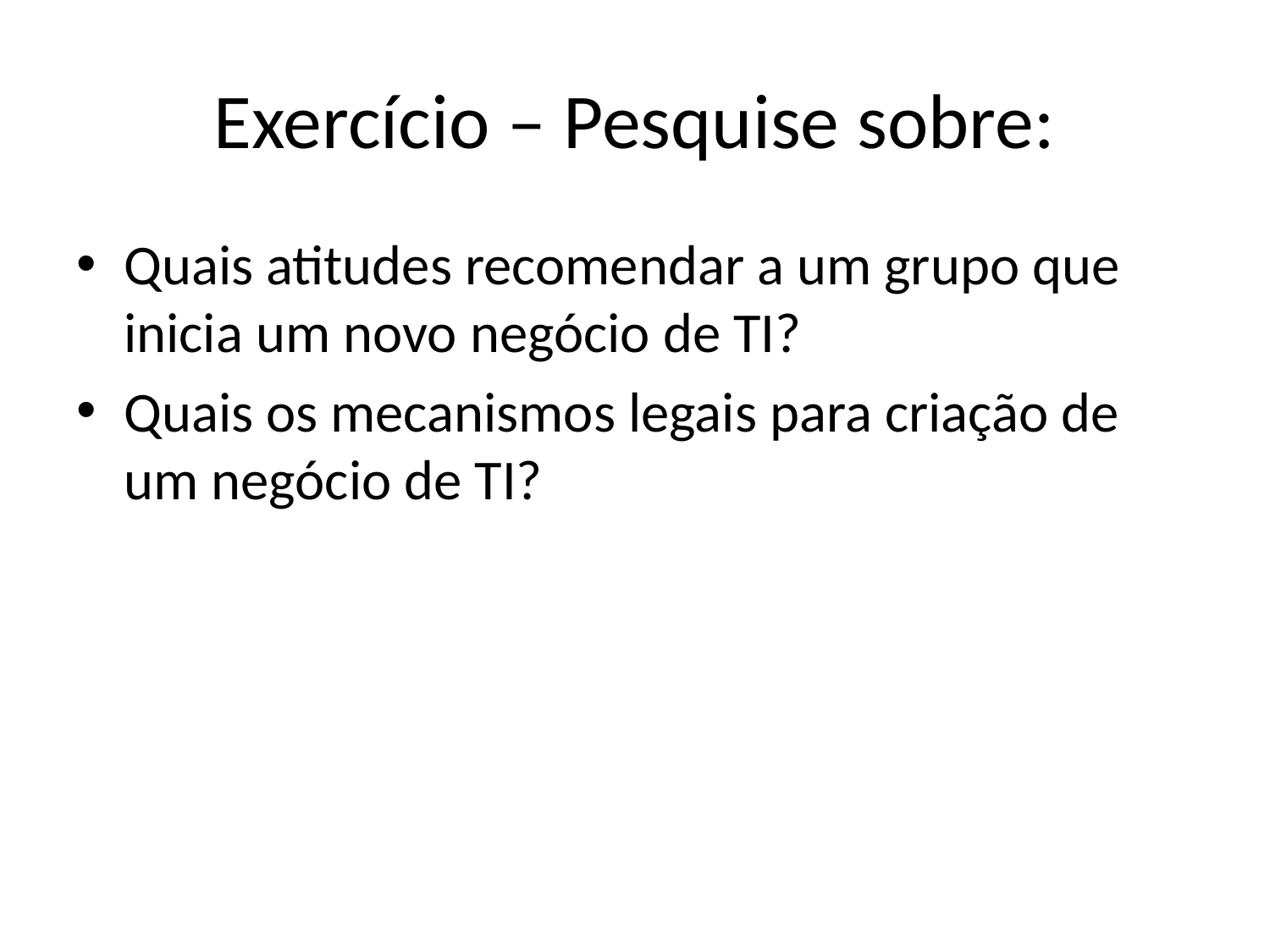

# Exercício – Pesquise sobre:
Quais atitudes recomendar a um grupo que inicia um novo negócio de TI?
Quais os mecanismos legais para criação de um negócio de TI?